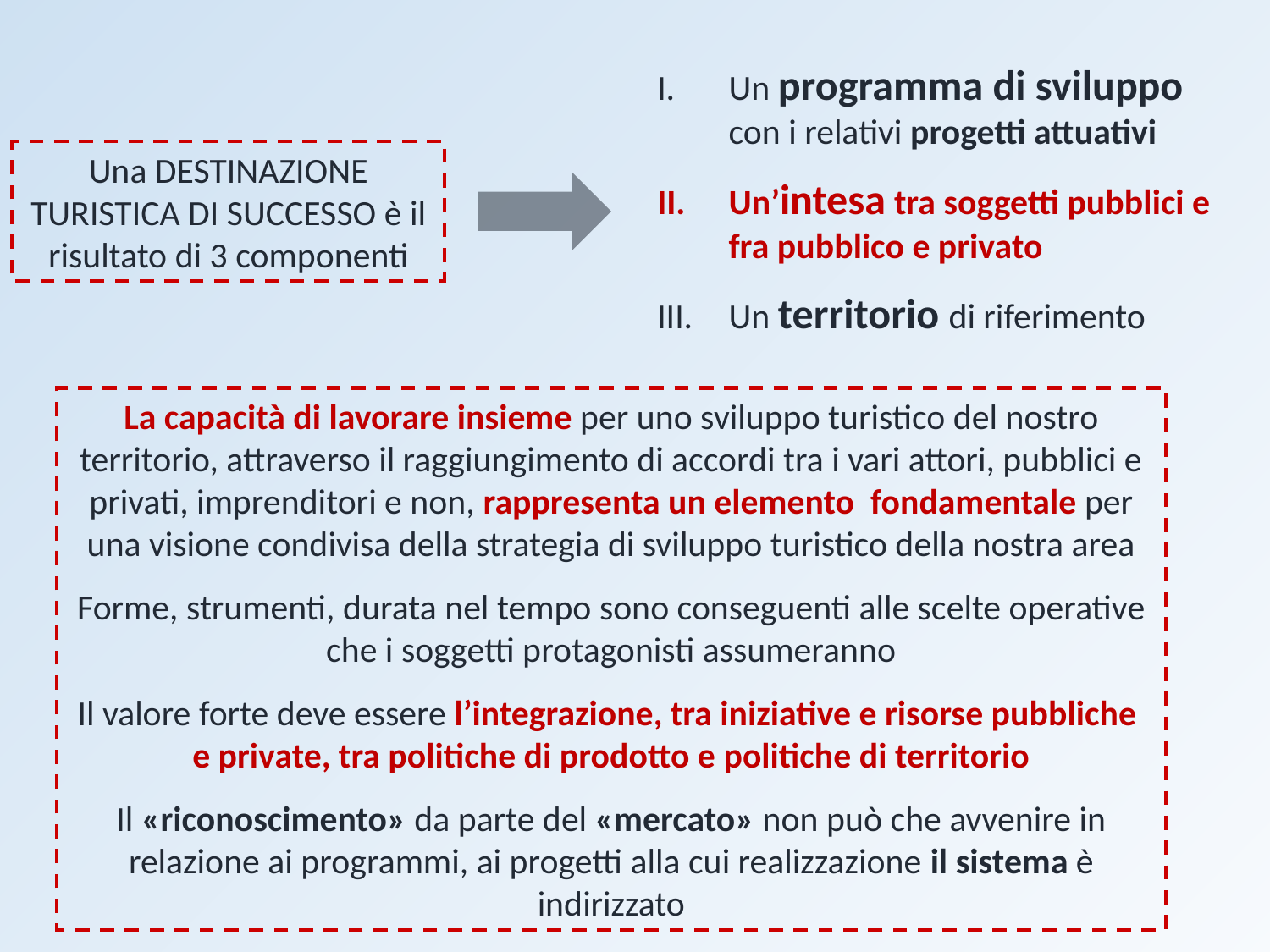

Un programma di sviluppo con i relativi progetti attuativi
Un’intesa tra soggetti pubblici e fra pubblico e privato
Un territorio di riferimento
Una DESTINAZIONE TURISTICA DI SUCCESSO è il risultato di 3 componenti

La capacità di lavorare insieme per uno sviluppo turistico del nostro territorio, attraverso il raggiungimento di accordi tra i vari attori, pubblici e privati, imprenditori e non, rappresenta un elemento  fondamentale per una visione condivisa della strategia di sviluppo turistico della nostra area
Forme, strumenti, durata nel tempo sono conseguenti alle scelte operative che i soggetti protagonisti assumeranno
Il valore forte deve essere l’integrazione, tra iniziative e risorse pubbliche  e private, tra politiche di prodotto e politiche di territorio
Il «riconoscimento» da parte del «mercato» non può che avvenire in relazione ai programmi, ai progetti alla cui realizzazione il sistema è indirizzato